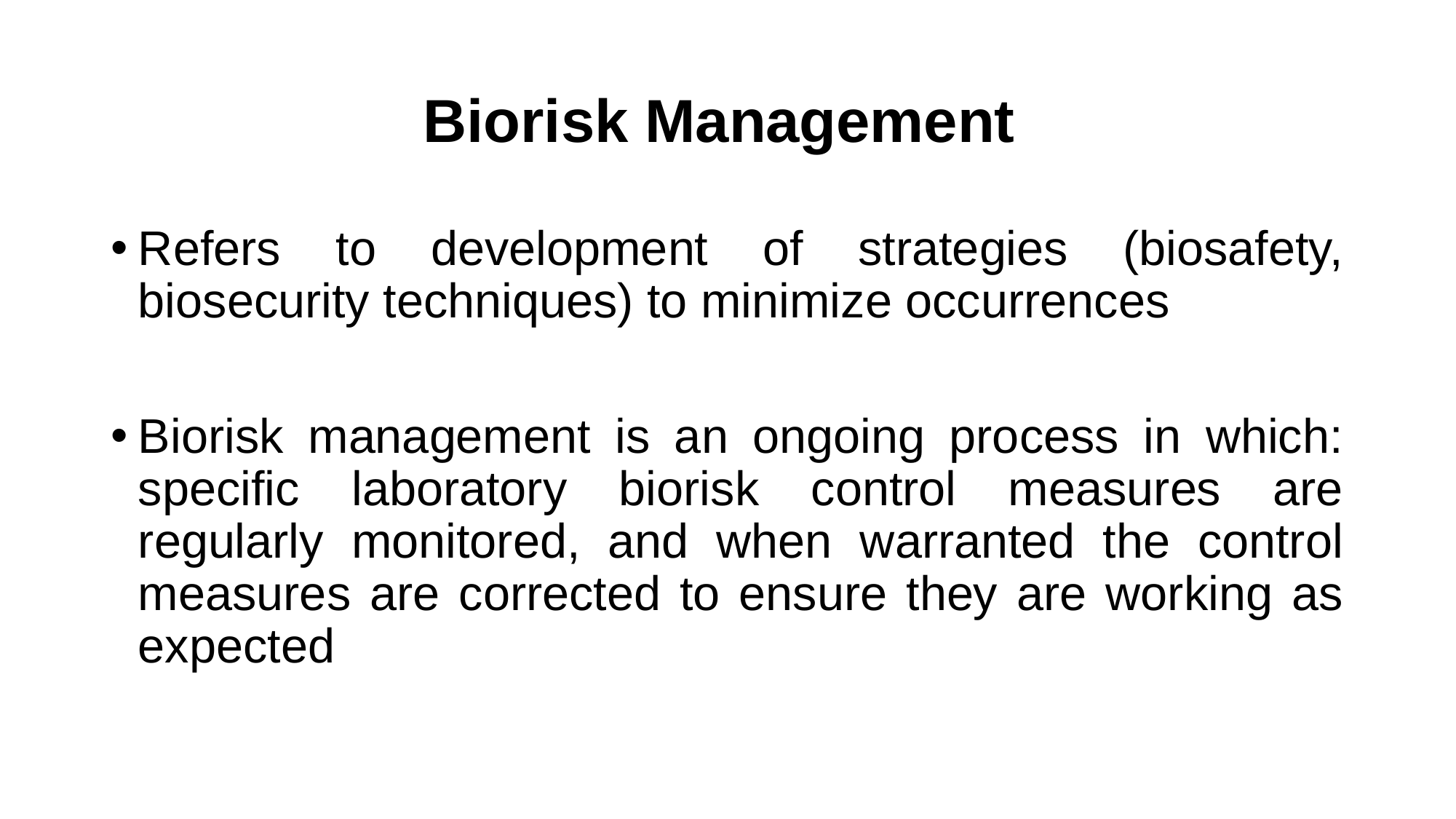

# Biorisk Management
Refers to development of strategies (biosafety, biosecurity techniques) to minimize occurrences

Biorisk management is an ongoing process in which: specific laboratory biorisk control measures are regularly monitored, and when warranted the control measures are corrected to ensure they are working as expected